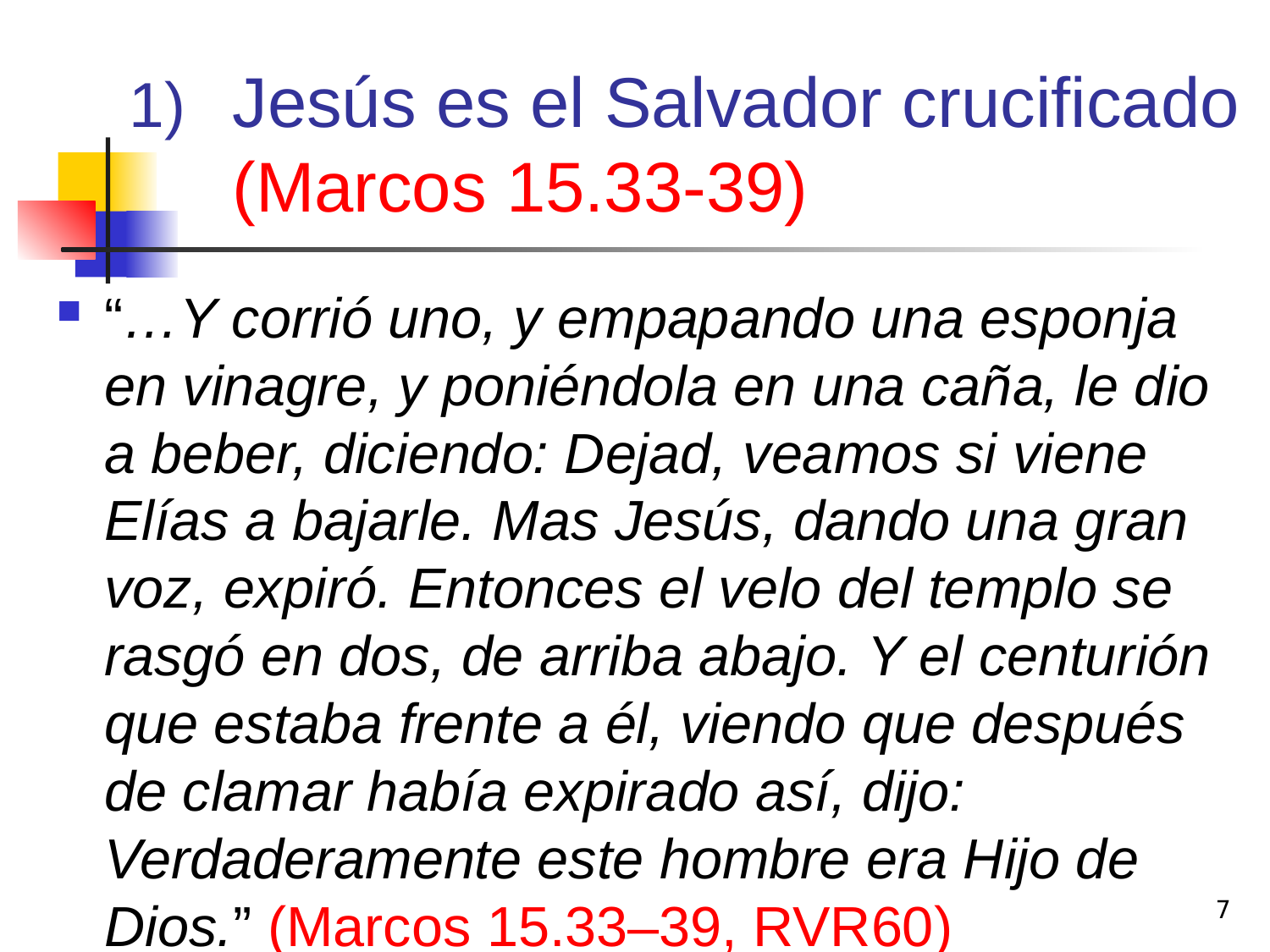

# Jesús es el Salvador crucificado (Marcos 15.33-39)
“…Y corrió uno, y empapando una esponja en vinagre, y poniéndola en una caña, le dio a beber, diciendo: Dejad, veamos si viene Elías a bajarle. Mas Jesús, dando una gran voz, expiró. Entonces el velo del templo se rasgó en dos, de arriba abajo. Y el centurión que estaba frente a él, viendo que después de clamar había expirado así, dijo: Verdaderamente este hombre era Hijo de Dios.” (Marcos 15.33–39, RVR60)
7